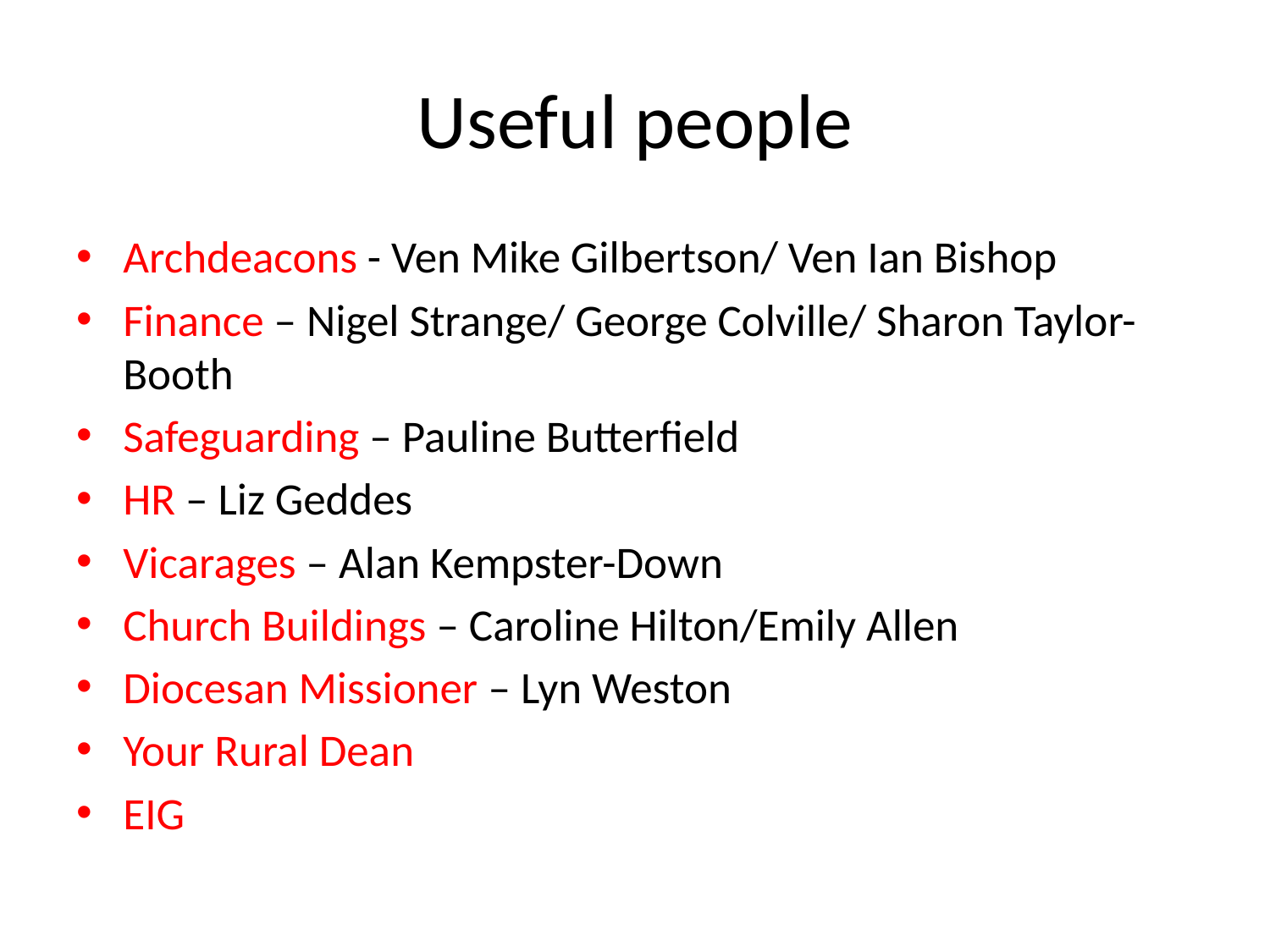

# Useful people
Archdeacons - Ven Mike Gilbertson/ Ven Ian Bishop
Finance – Nigel Strange/ George Colville/ Sharon Taylor-Booth
Safeguarding – Pauline Butterfield
HR – Liz Geddes
Vicarages – Alan Kempster-Down
Church Buildings – Caroline Hilton/Emily Allen
Diocesan Missioner – Lyn Weston
Your Rural Dean
EIG